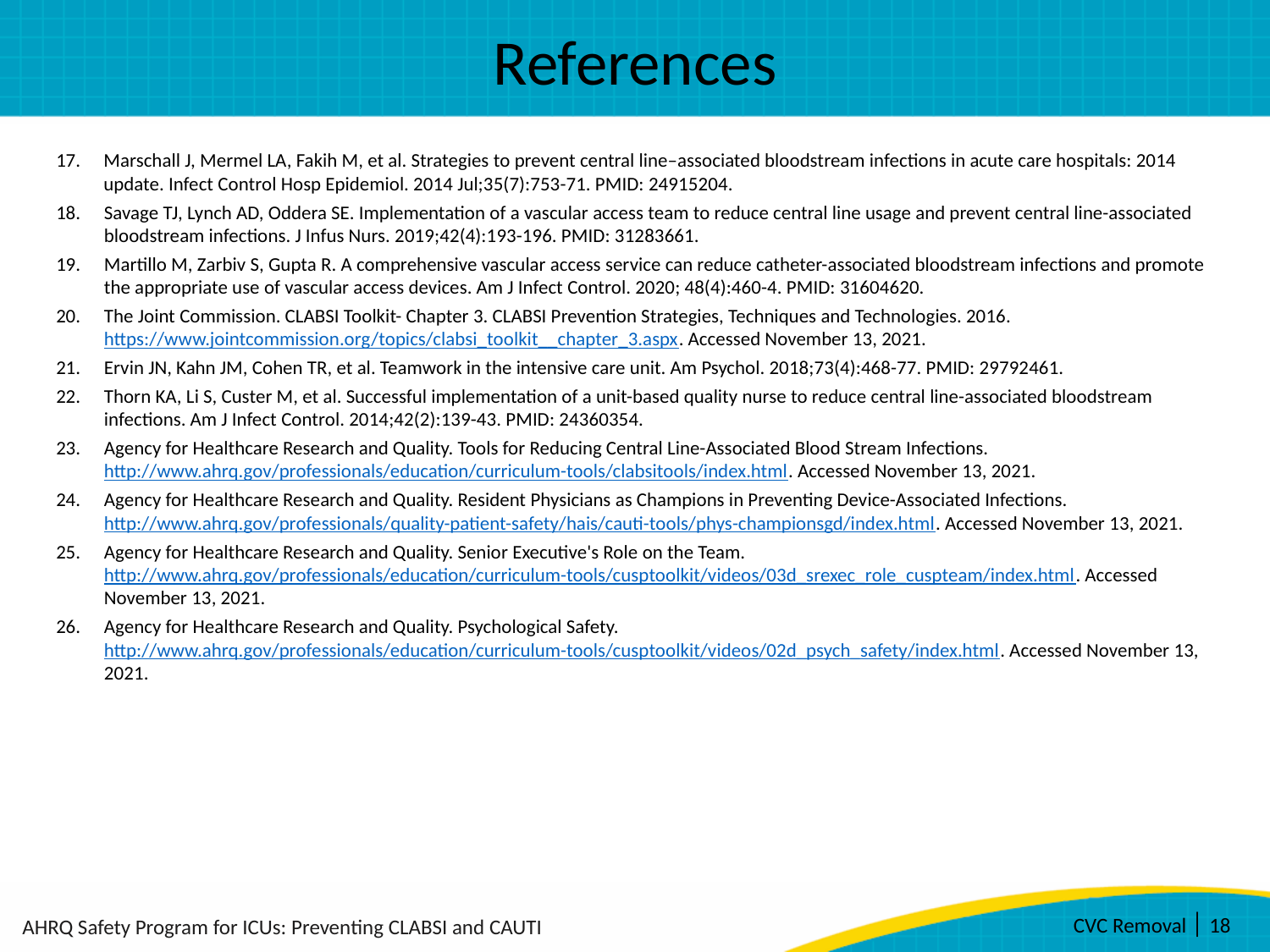

# References
Marschall J, Mermel LA, Fakih M, et al. Strategies to prevent central line–associated bloodstream infections in acute care hospitals: 2014 update. Infect Control Hosp Epidemiol. 2014 Jul;35(7):753-71. PMID: 24915204.
Savage TJ, Lynch AD, Oddera SE. Implementation of a vascular access team to reduce central line usage and prevent central line-associated bloodstream infections. J Infus Nurs. 2019;42(4):193-196. PMID: 31283661.
Martillo M, Zarbiv S, Gupta R. A comprehensive vascular access service can reduce catheter-associated bloodstream infections and promote the appropriate use of vascular access devices. Am J Infect Control. 2020; 48(4):460-4. PMID: 31604620.
The Joint Commission. CLABSI Toolkit- Chapter 3. CLABSI Prevention Strategies, Techniques and Technologies. 2016. https://www.jointcommission.org/topics/clabsi_toolkit__chapter_3.aspx. Accessed November 13, 2021.
Ervin JN, Kahn JM, Cohen TR, et al. Teamwork in the intensive care unit. Am Psychol. 2018;73(4):468-77. PMID: 29792461.
Thorn KA, Li S, Custer M, et al. Successful implementation of a unit-based quality nurse to reduce central line-associated bloodstream infections. Am J Infect Control. 2014;42(2):139-43. PMID: 24360354.
Agency for Healthcare Research and Quality. Tools for Reducing Central Line-Associated Blood Stream Infections. http://www.ahrq.gov/professionals/education/curriculum-tools/clabsitools/index.html. Accessed November 13, 2021.
Agency for Healthcare Research and Quality. Resident Physicians as Champions in Preventing Device-Associated Infections. http://www.ahrq.gov/professionals/quality-patient-safety/hais/cauti-tools/phys-championsgd/index.html. Accessed November 13, 2021.
Agency for Healthcare Research and Quality. Senior Executive's Role on the Team. http://www.ahrq.gov/professionals/education/curriculum-tools/cusptoolkit/videos/03d_srexec_role_cuspteam/index.html. Accessed November 13, 2021.
Agency for Healthcare Research and Quality. Psychological Safety. http://www.ahrq.gov/professionals/education/curriculum-tools/cusptoolkit/videos/02d_psych_safety/index.html. Accessed November 13, 2021.
CVC Removal ׀ 18
AHRQ Safety Program for ICUs: Preventing CLABSI and CAUTI